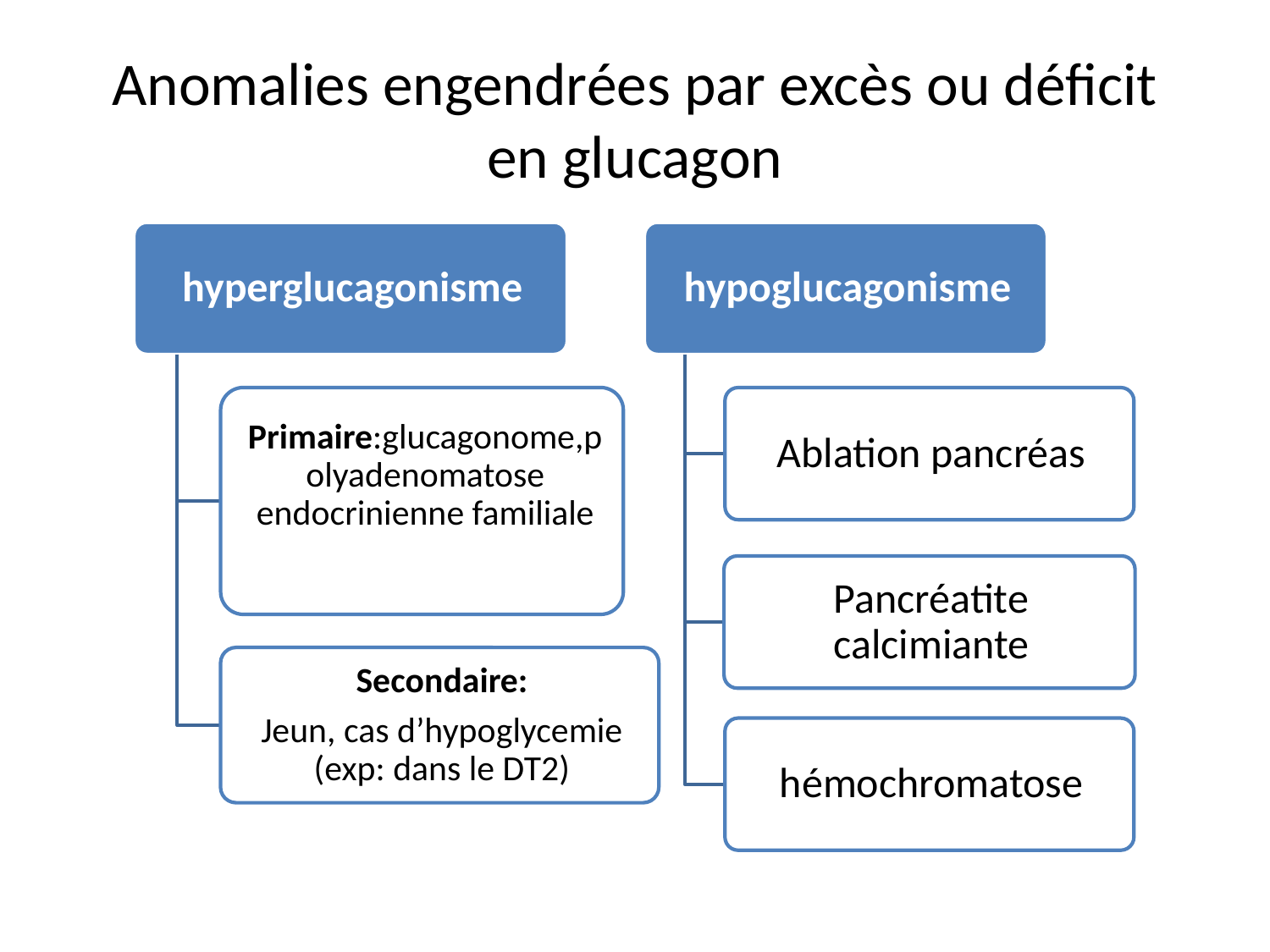

# Anomalies engendrées par excès ou déficit en glucagon
hyperglucagonisme
Primaire:glucagonome,polyadenomatose endocrinienne familiale

Secondaire:
Jeun, cas d’hypoglycemie (exp: dans le DT2)
hypoglucagonisme
Ablation pancréas
Pancréatite calcimiante
hémochromatose